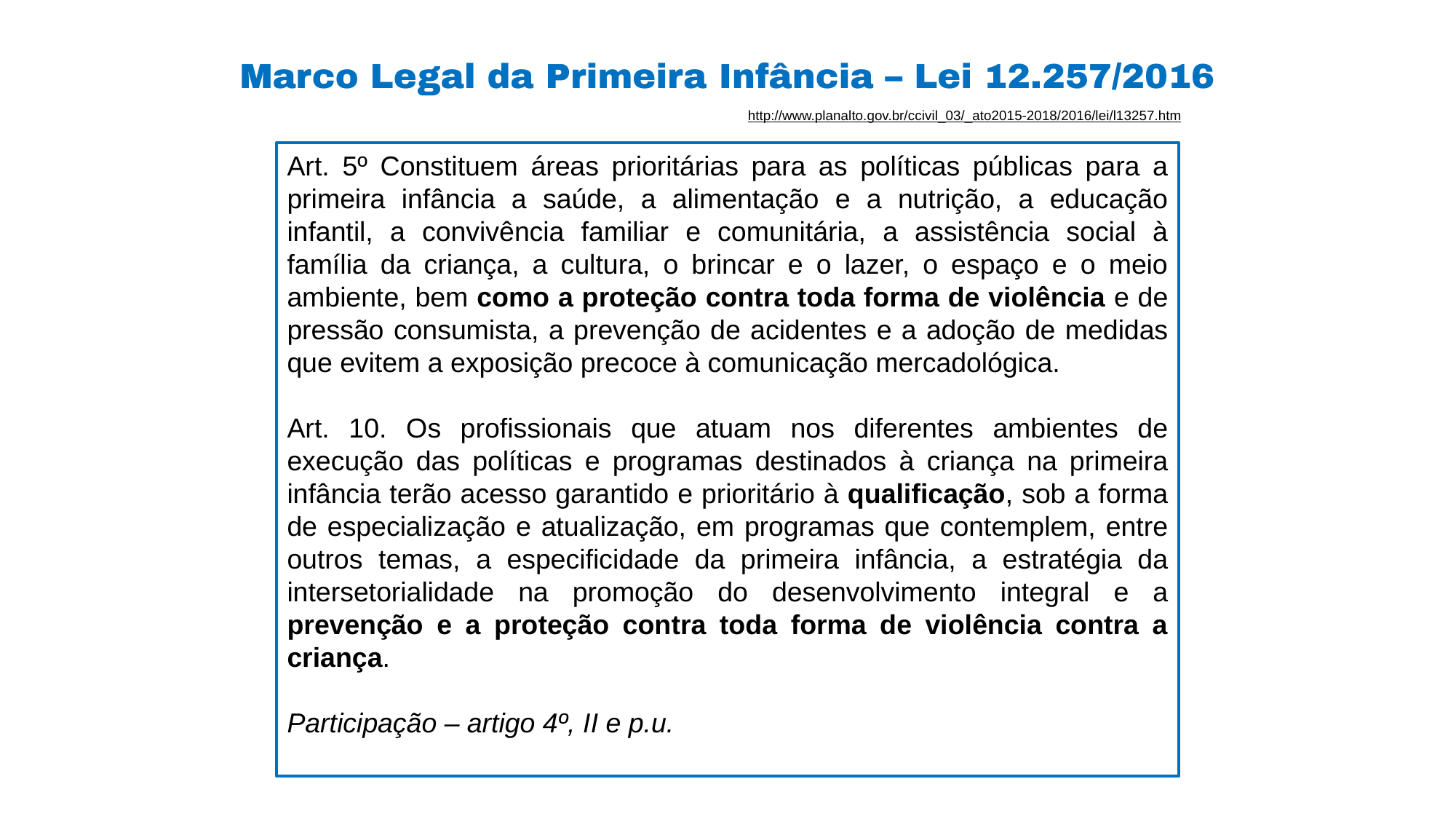

Marco Legal da Primeira Infância – Lei 12.257/2016
http://www.planalto.gov.br/ccivil_03/_ato2015-2018/2016/lei/l13257.htm
Art. 5º Constituem áreas prioritárias para as políticas públicas para a primeira infância a saúde, a alimentação e a nutrição, a educação infantil, a convivência familiar e comunitária, a assistência social à família da criança, a cultura, o brincar e o lazer, o espaço e o meio ambiente, bem como a proteção contra toda forma de violência e de pressão consumista, a prevenção de acidentes e a adoção de medidas que evitem a exposição precoce à comunicação mercadológica.

Art. 10. Os profissionais que atuam nos diferentes ambientes de execução das políticas e programas destinados à criança na primeira infância terão acesso garantido e prioritário à qualificação, sob a forma de especialização e atualização, em programas que contemplem, entre outros temas, a especificidade da primeira infância, a estratégia da intersetorialidade na promoção do desenvolvimento integral e a prevenção e a proteção contra toda forma de violência contra a criança.

Participação – artigo 4º, II e p.u.